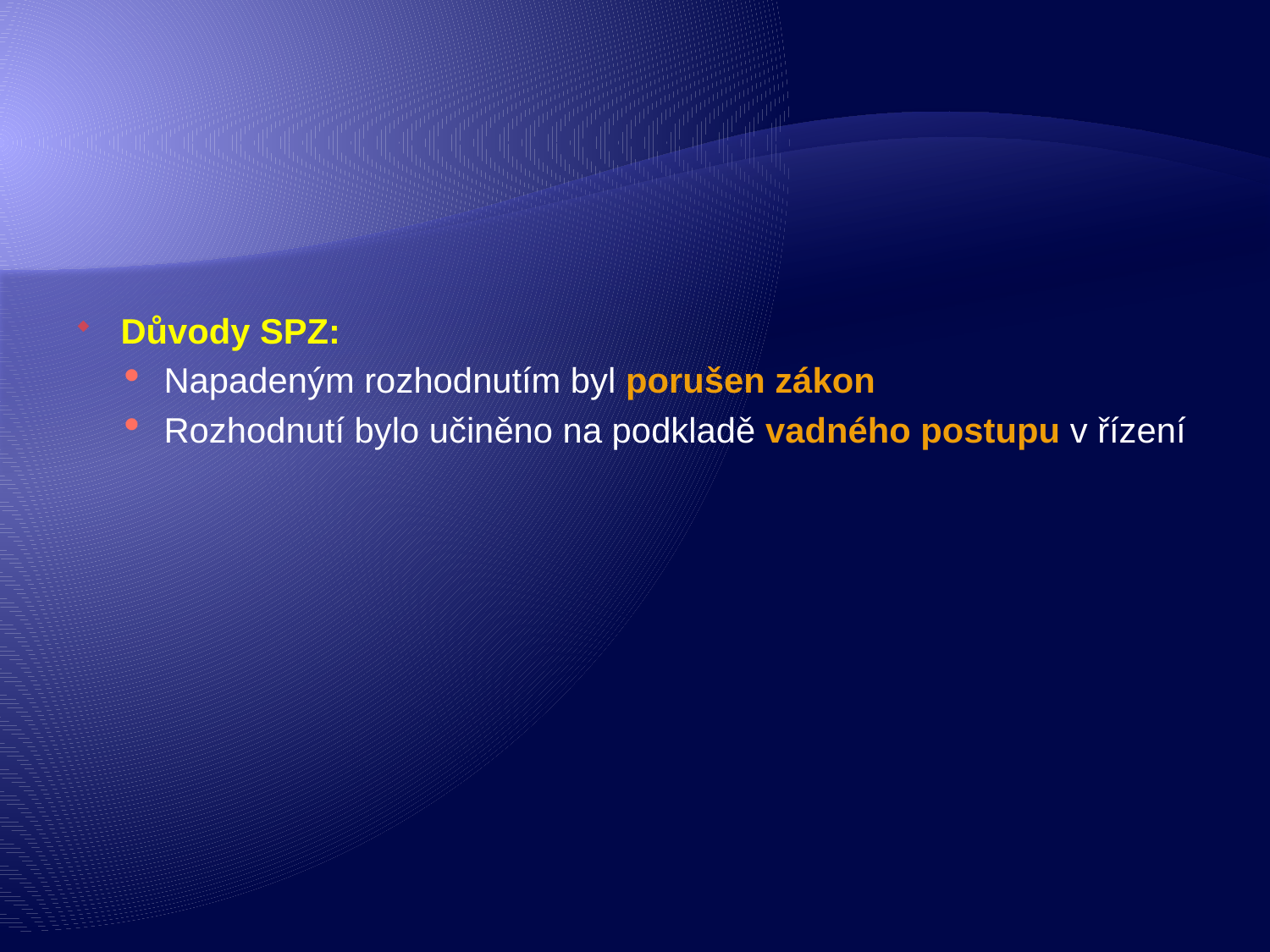

Důvody SPZ:
Napadeným rozhodnutím byl porušen zákon
Rozhodnutí bylo učiněno na podkladě vadného postupu v řízení